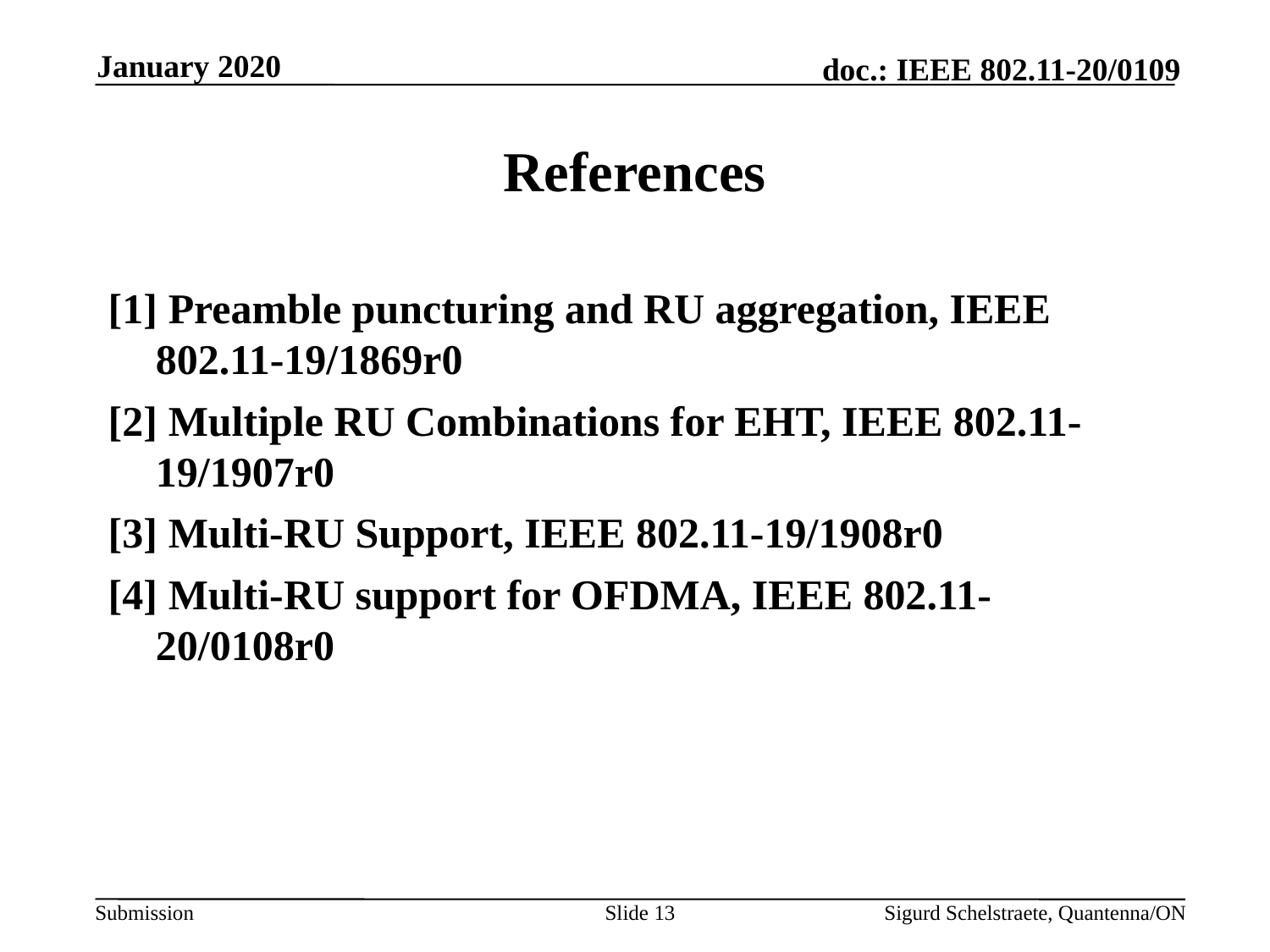

January 2020
# References
[1] Preamble puncturing and RU aggregation, IEEE 802.11-19/1869r0
[2] Multiple RU Combinations for EHT, IEEE 802.11-19/1907r0
[3] Multi-RU Support, IEEE 802.11-19/1908r0
[4] Multi-RU support for OFDMA, IEEE 802.11-20/0108r0
Slide 13
Sigurd Schelstraete, Quantenna/ON